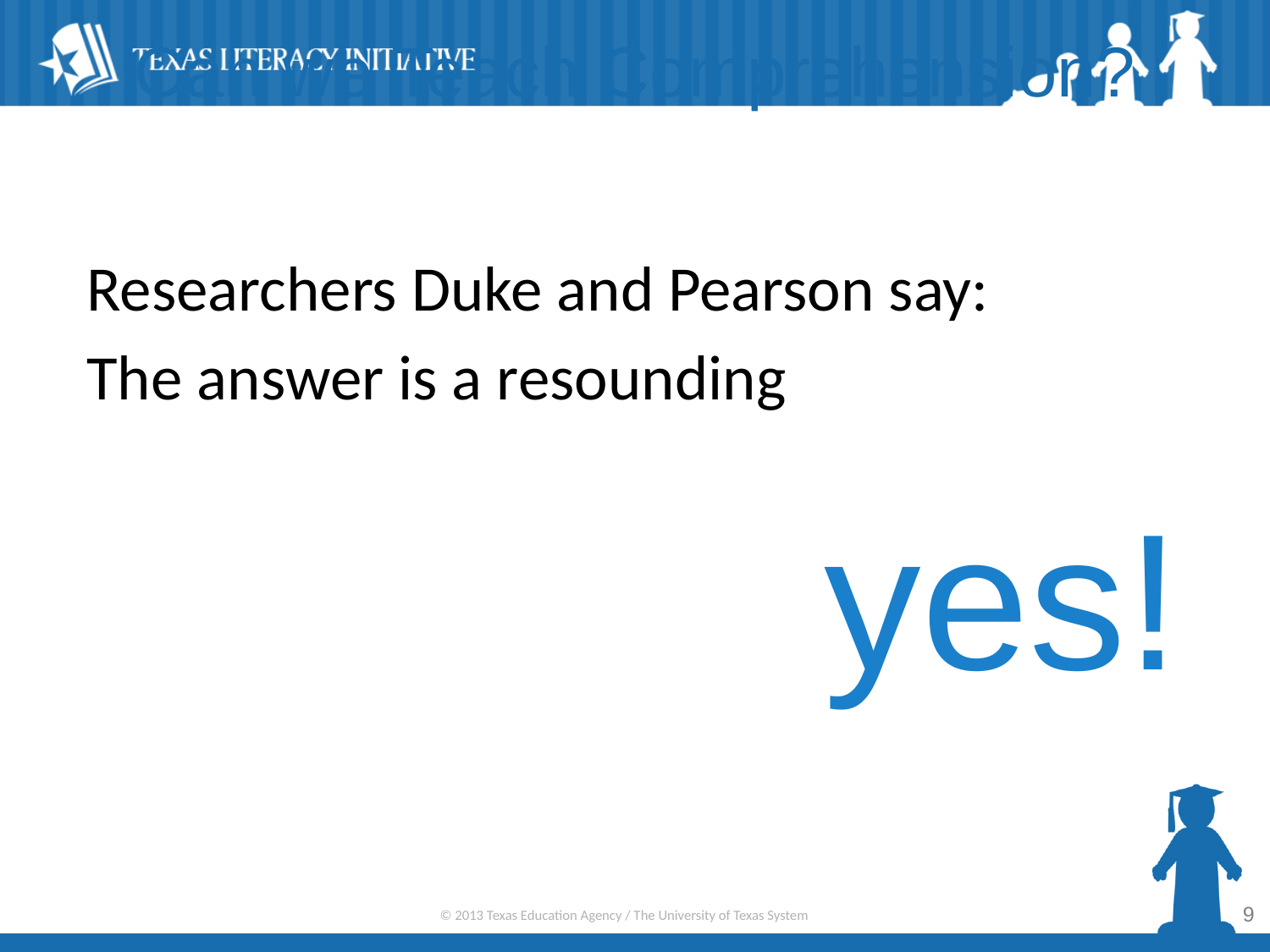

Can we Teach Comprehension?

Researchers Duke and Pearson say:
The answer is a resounding

						  yes!

9
© 2013 Texas Education Agency / The University of Texas System